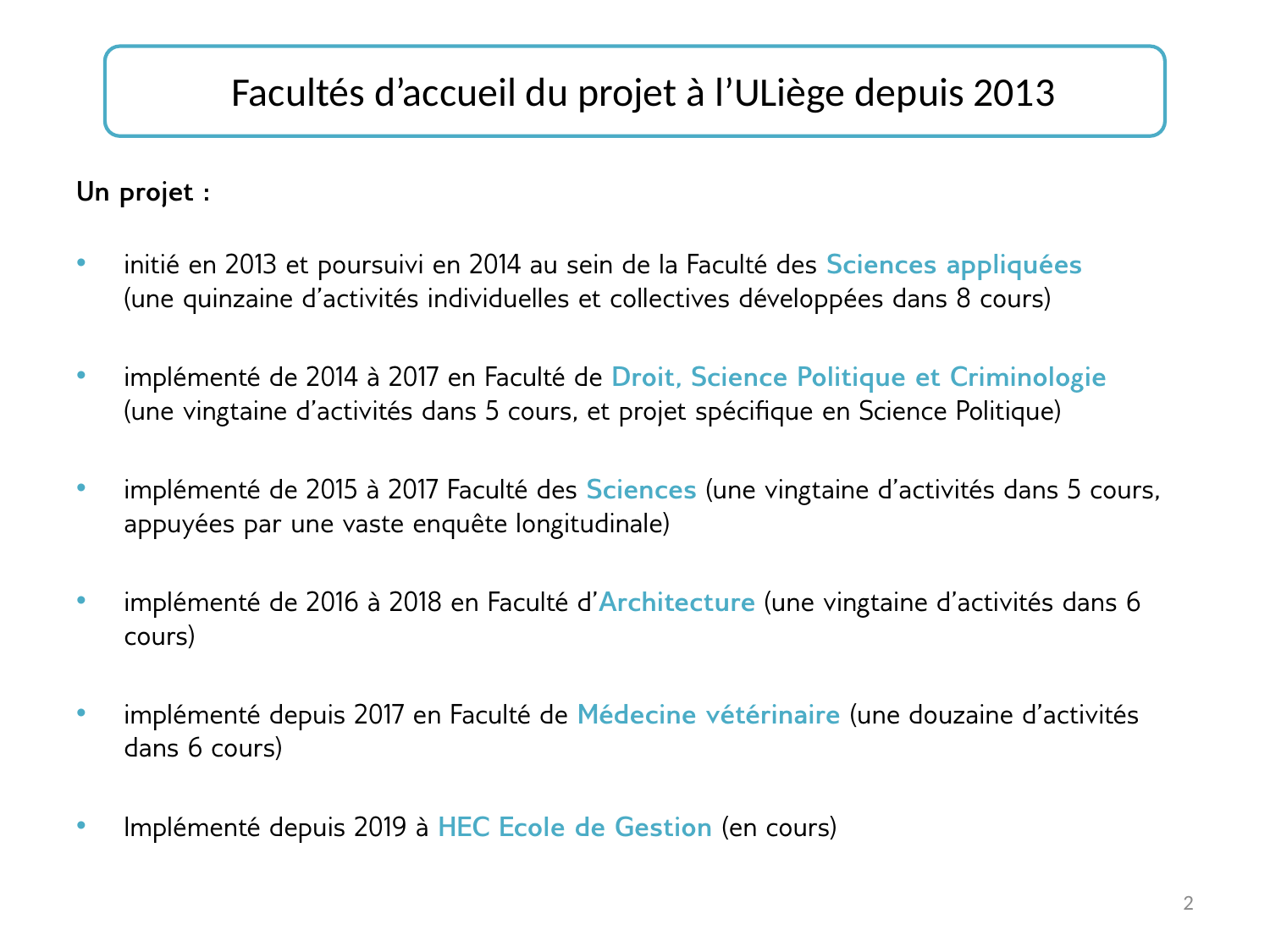

# Facultés d’accueil du projet à l’ULiège depuis 2013

Un projet :
initié en 2013 et poursuivi en 2014 au sein de la Faculté des Sciences appliquées
(une quinzaine d’activités individuelles et collectives développées dans 8 cours)

implémenté de 2014 à 2017 en Faculté de Droit, Science Politique et Criminologie
(une vingtaine d’activités dans 5 cours, et projet spécifique en Science Politique)

implémenté de 2015 à 2017 Faculté des Sciences (une vingtaine d’activités dans 5 cours, appuyées par une vaste enquête longitudinale)

implémenté de 2016 à 2018 en Faculté d’Architecture (une vingtaine d’activités dans 6 cours)

implémenté depuis 2017 en Faculté de Médecine vétérinaire (une douzaine d’activités dans 6 cours)

Implémenté depuis 2019 à HEC Ecole de Gestion (en cours)

2